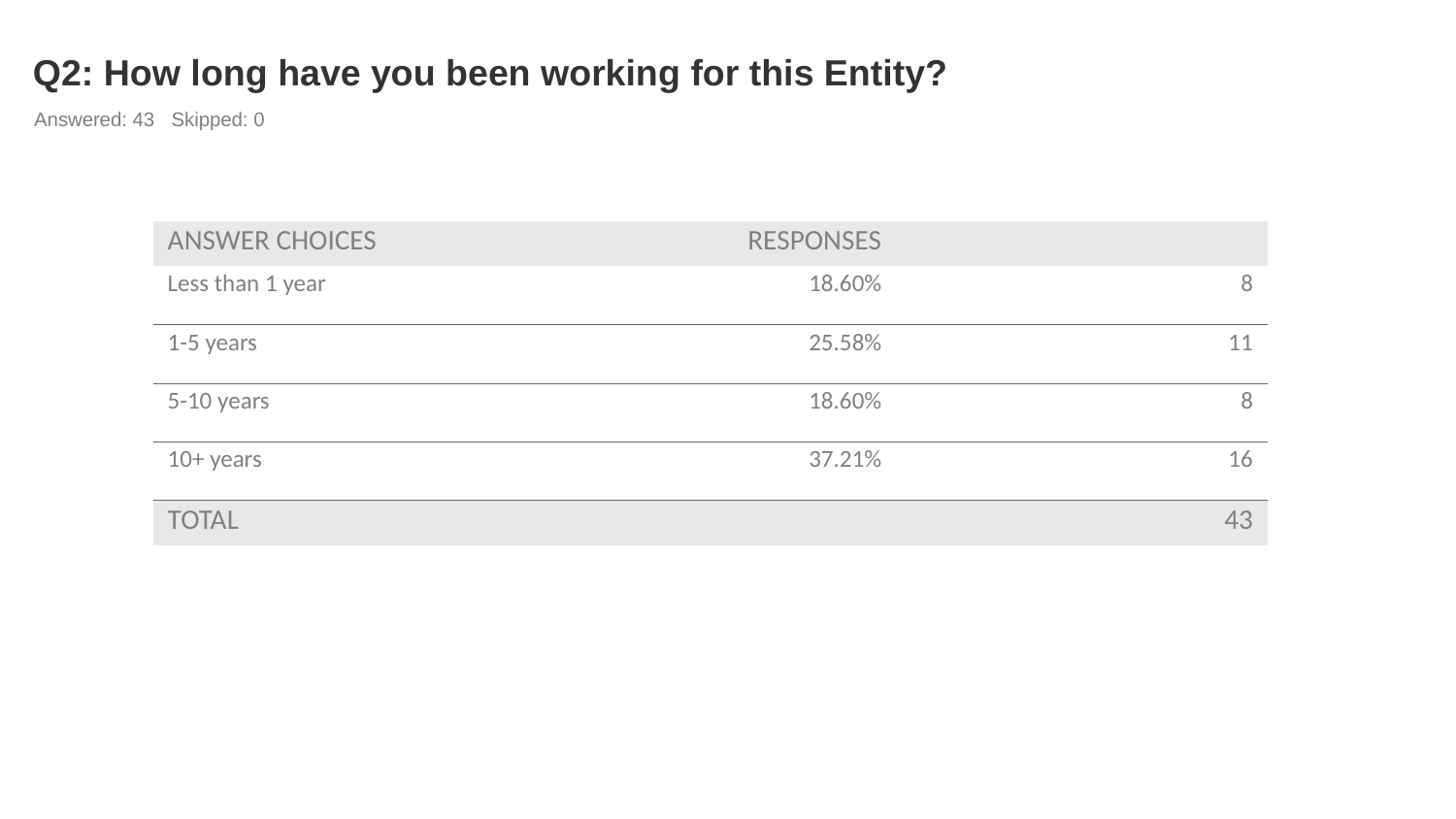

# Q2: How long have you been working for this Entity?
Answered: 43   Skipped: 0
| ANSWER CHOICES | RESPONSES |  |
| --- | --- | --- |
| Less than 1 year | 18.60% | 8 |
| 1-5 years | 25.58% | 11 |
| 5-10 years | 18.60% | 8 |
| 10+ years | 37.21% | 16 |
| TOTAL |  | 43 |